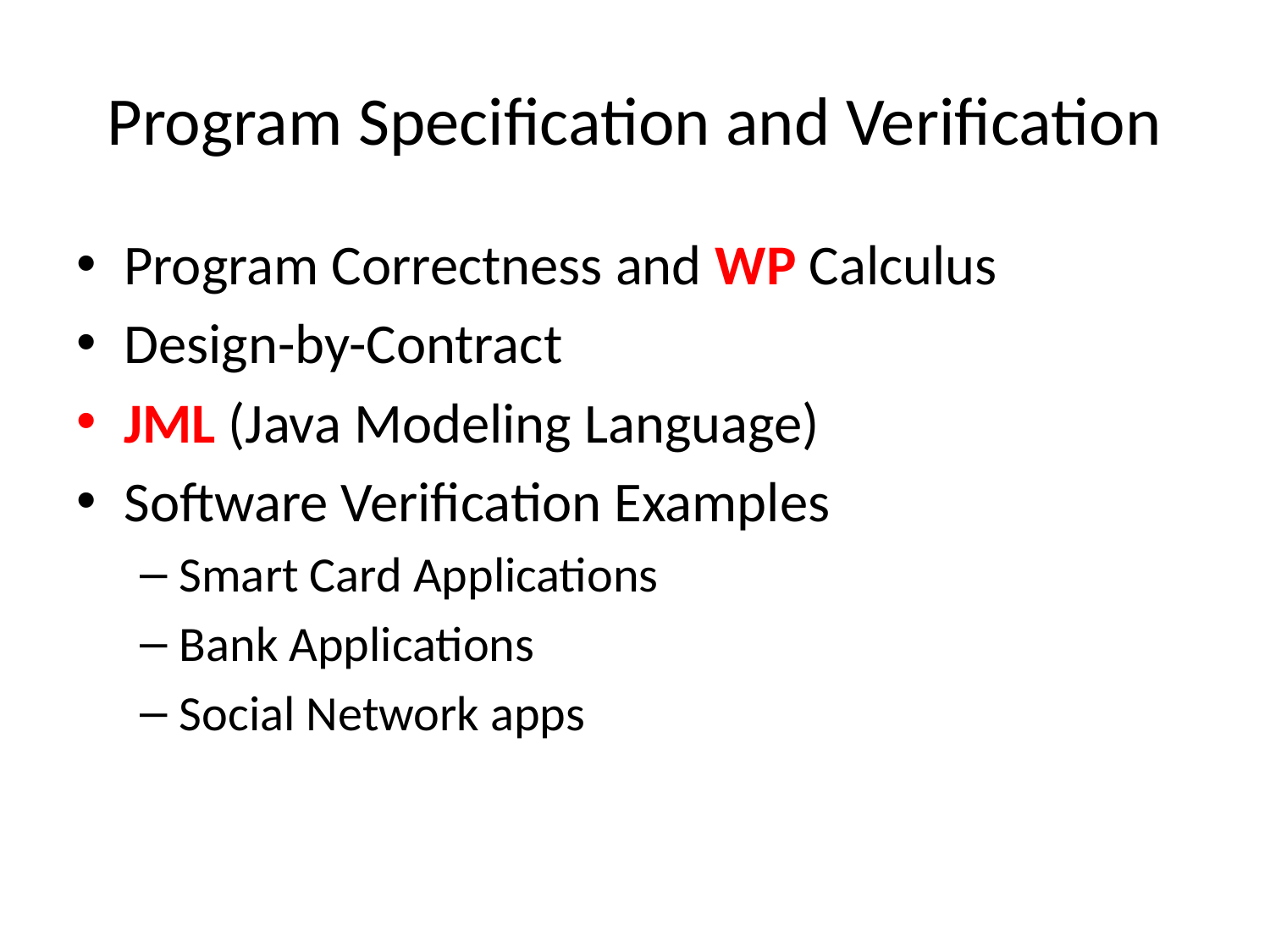

# Program Specification and Verification
Program Correctness and WP Calculus
Design-by-Contract
JML (Java Modeling Language)
Software Verification Examples
Smart Card Applications
Bank Applications
Social Network apps